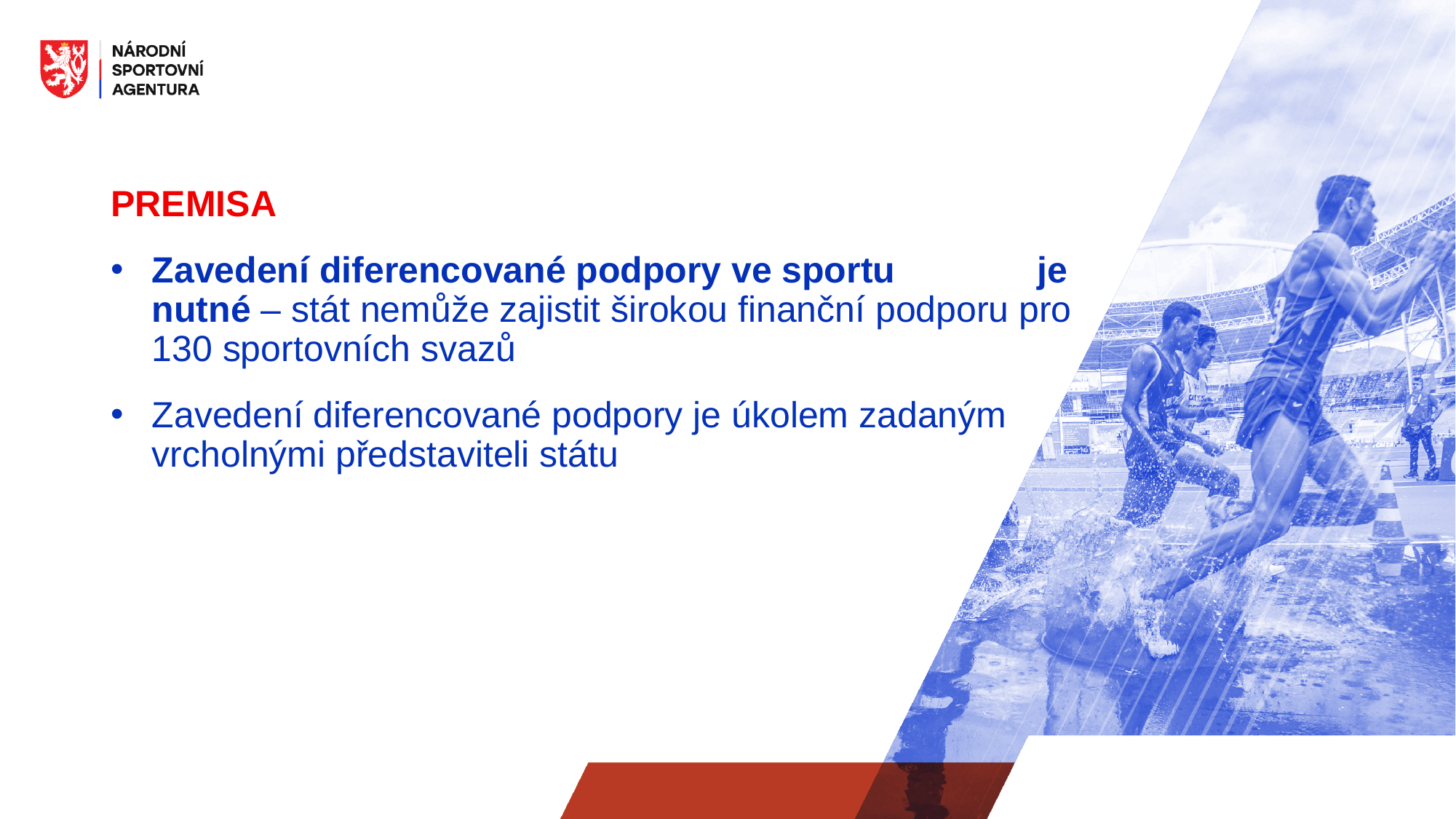

PREMISA
Zavedení diferencované podpory ve sportu              je nutné – stát nemůže zajistit širokou finanční podporu pro 130 sportovních svazů
Zavedení diferencované podpory je úkolem zadaným vrcholnými představiteli státu